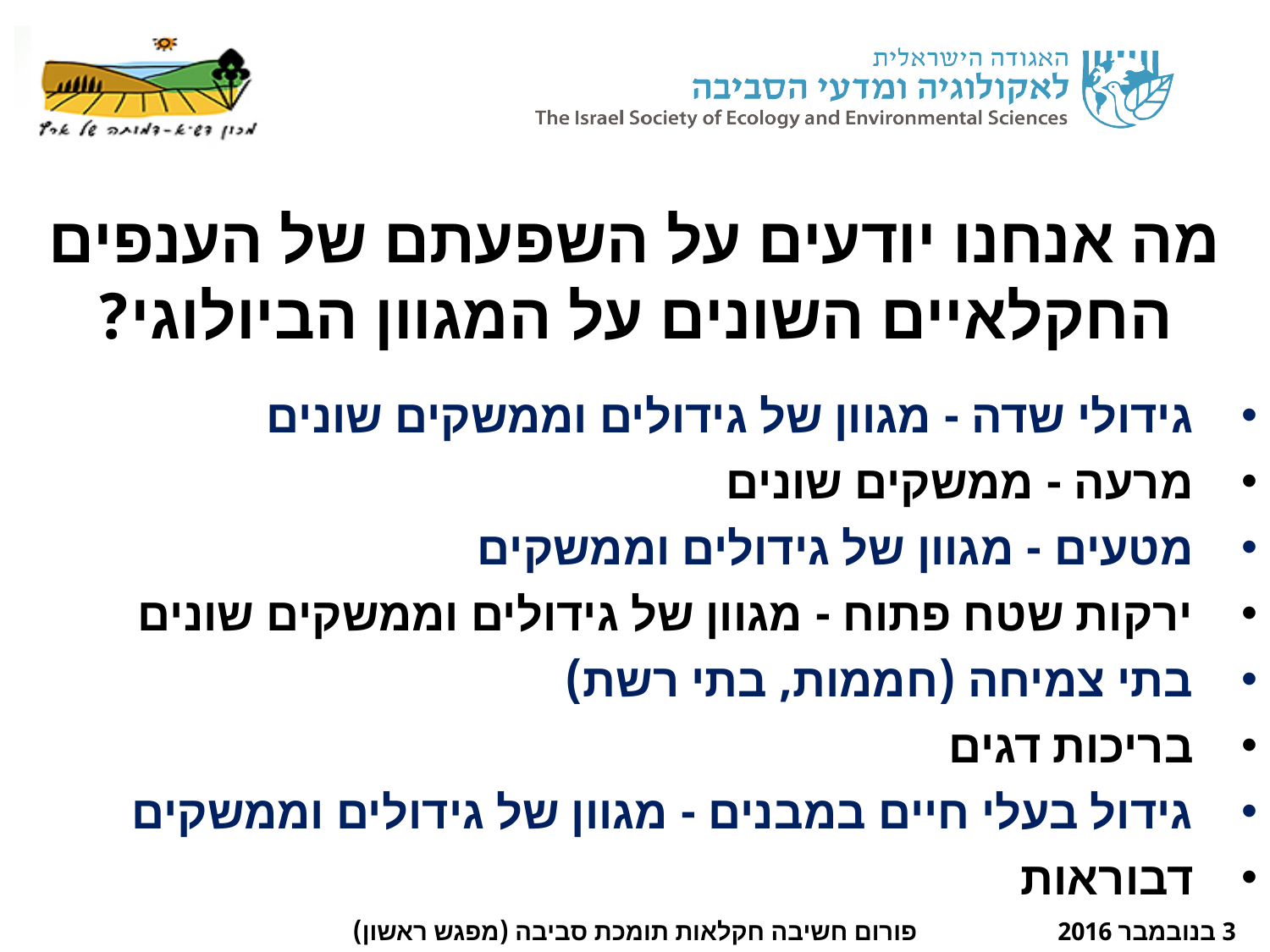

מה אנחנו יודעים על השפעתם של הענפים החקלאיים השונים על המגוון הביולוגי?
גידולי שדה - מגוון של גידולים וממשקים שונים
מרעה - ממשקים שונים
מטעים - מגוון של גידולים וממשקים
ירקות שטח פתוח - מגוון של גידולים וממשקים שונים
בתי צמיחה (חממות, בתי רשת)
בריכות דגים
גידול בעלי חיים במבנים - מגוון של גידולים וממשקים
דבוראות